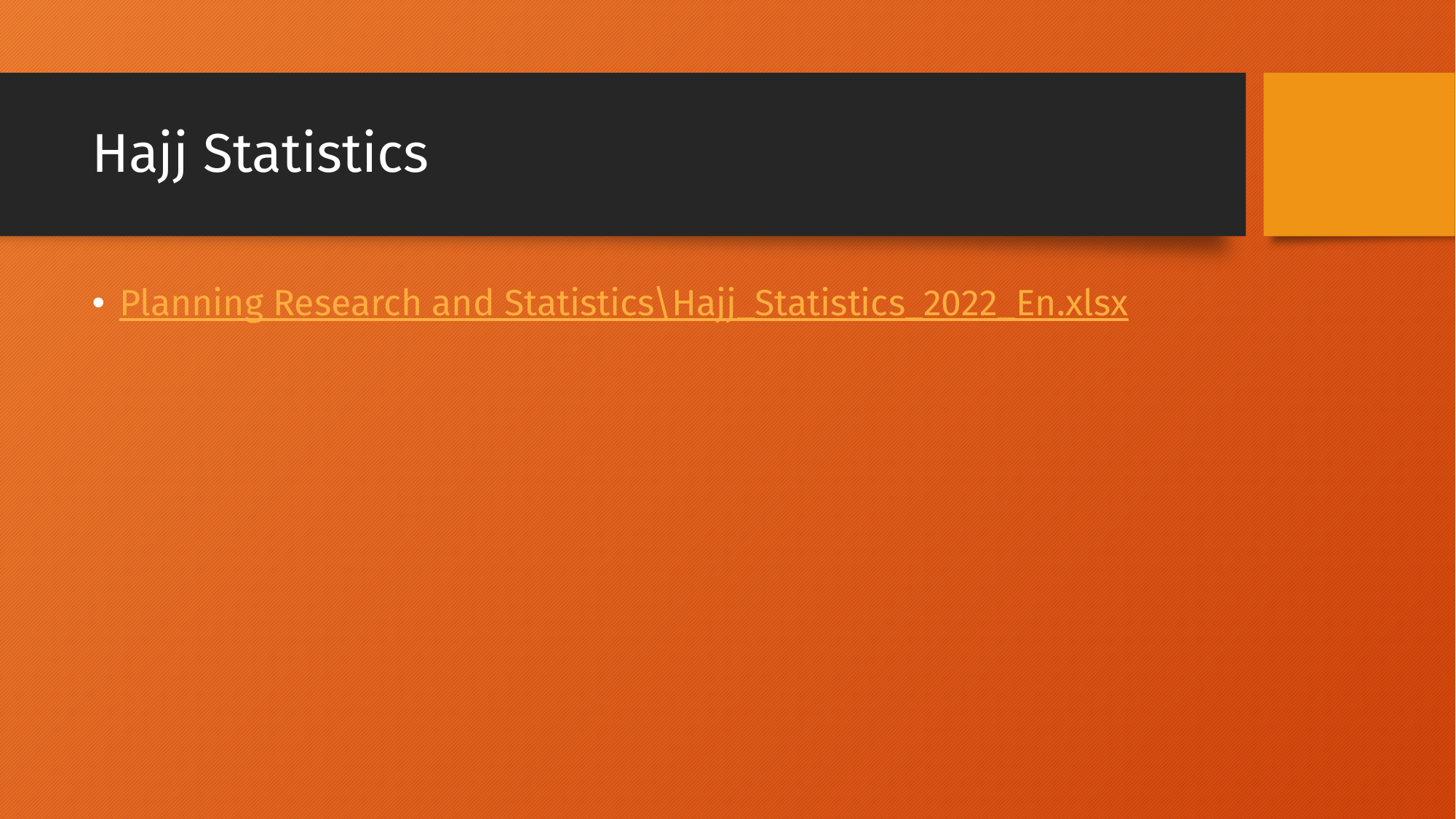

# Hajj Statistics
Planning Research and Statistics\Hajj_Statistics_2022_En.xlsx